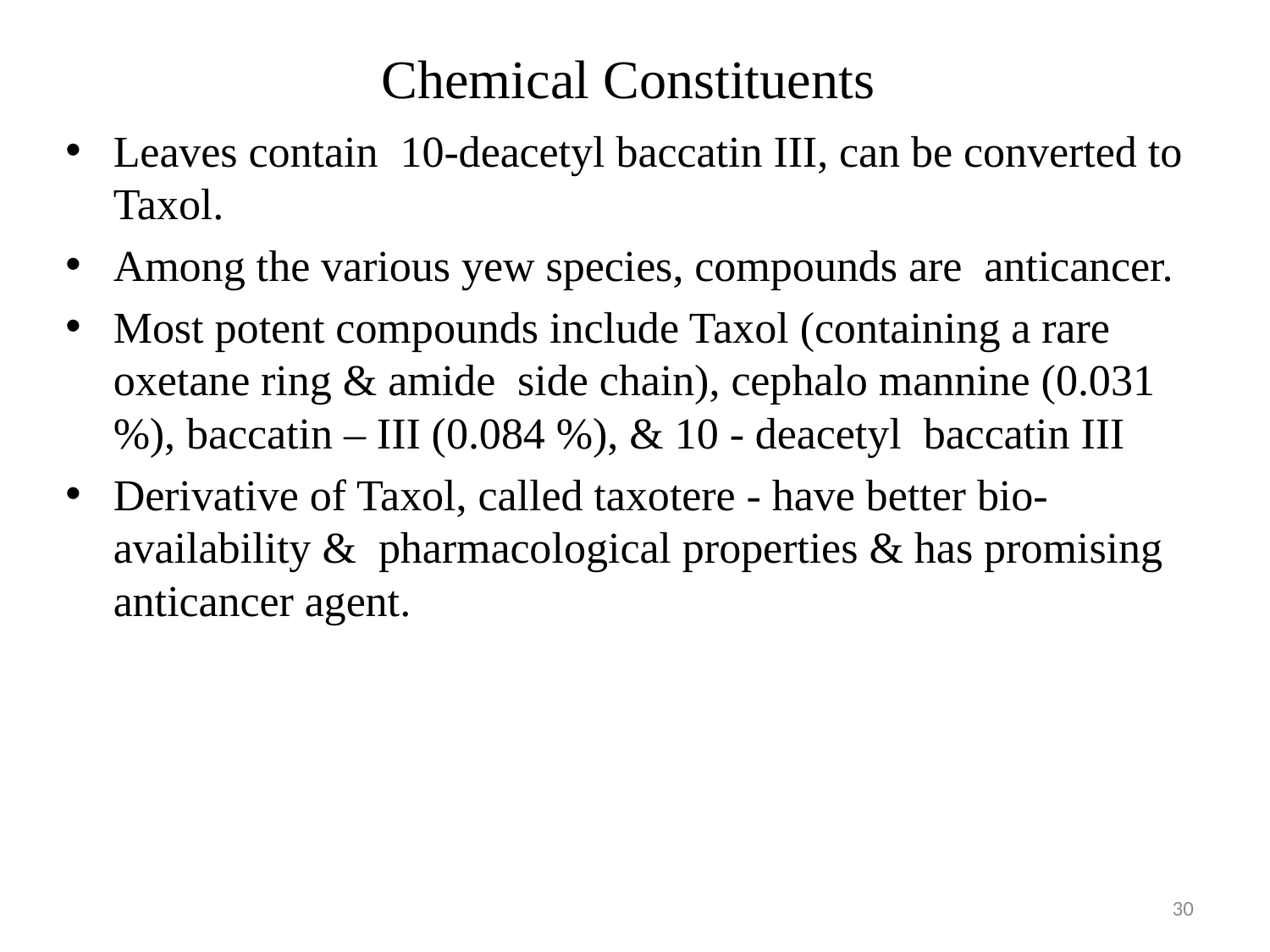

# Chemical Constituents
Leaves contain  10-deacetyl baccatin III, can be converted to Taxol.
Among the various yew species, compounds are  anticancer.
Most potent compounds include Taxol (containing a rare oxetane ring & amide  side chain), cephalo mannine (0.031 %), baccatin – III (0.084 %), & 10 - deacetyl  baccatin III
Derivative of Taxol, called taxotere - have better bio-availability &  pharmacological properties & has promising anticancer agent.

30